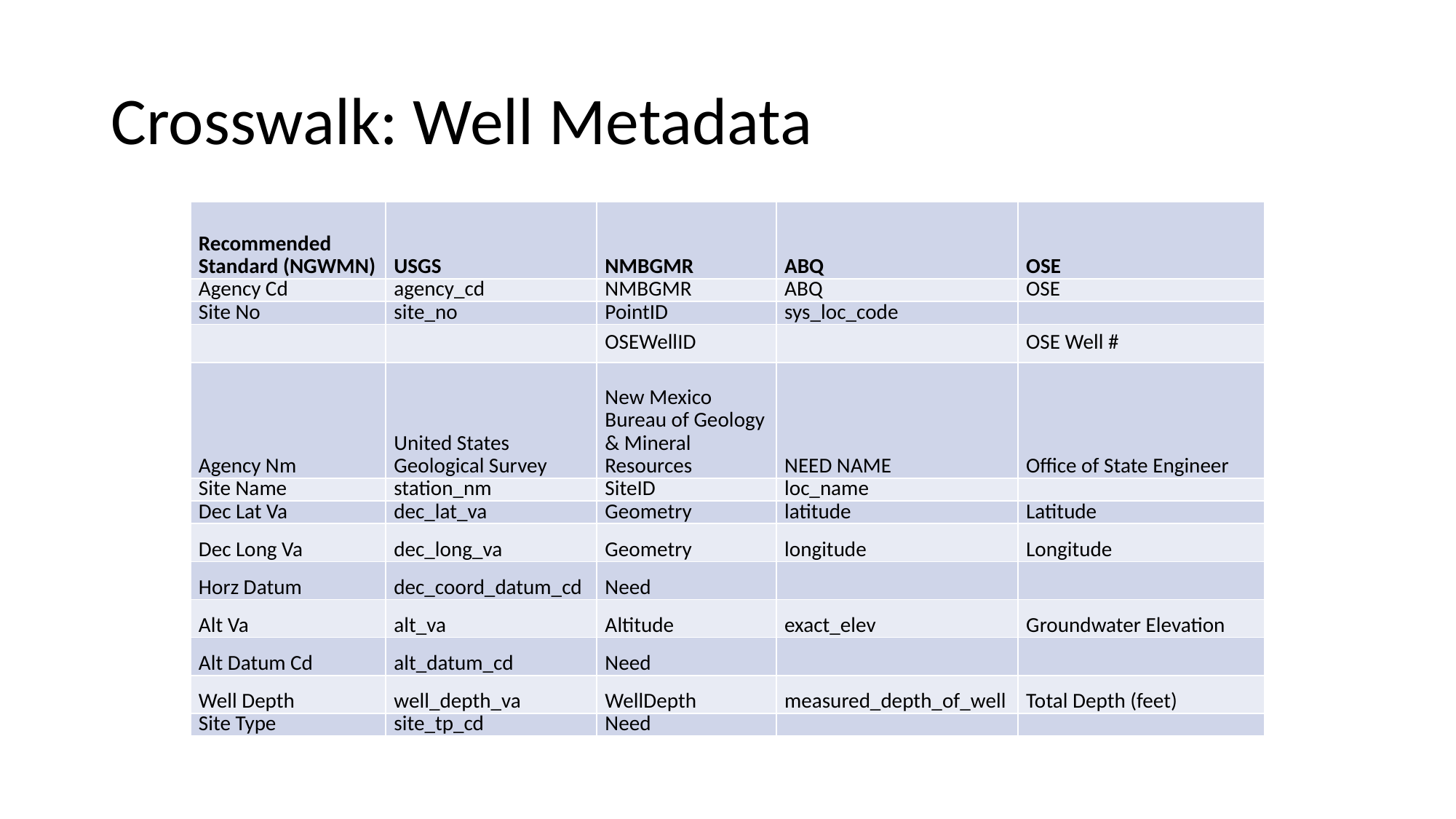

# Crosswalk: Well Metadata
| Recommended Standard (NGWMN) | USGS | NMBGMR | ABQ | OSE |
| --- | --- | --- | --- | --- |
| Agency Cd | agency\_cd | NMBGMR | ABQ | OSE |
| Site No | site\_no | PointID | sys\_loc\_code |  |
|  |  | OSEWellID |  | OSE Well # |
| Agency Nm | United States Geological Survey | New Mexico Bureau of Geology & Mineral Resources | NEED NAME | Office of State Engineer |
| Site Name | station\_nm | SiteID | loc\_name |  |
| Dec Lat Va | dec\_lat\_va | Geometry | latitude | Latitude |
| Dec Long Va | dec\_long\_va | Geometry | longitude | Longitude |
| Horz Datum | dec\_coord\_datum\_cd | Need |  |  |
| Alt Va | alt\_va | Altitude | exact\_elev | Groundwater Elevation |
| Alt Datum Cd | alt\_datum\_cd | Need |  |  |
| Well Depth | well\_depth\_va | WellDepth | measured\_depth\_of\_well | Total Depth (feet) |
| Site Type | site\_tp\_cd | Need |  |  |